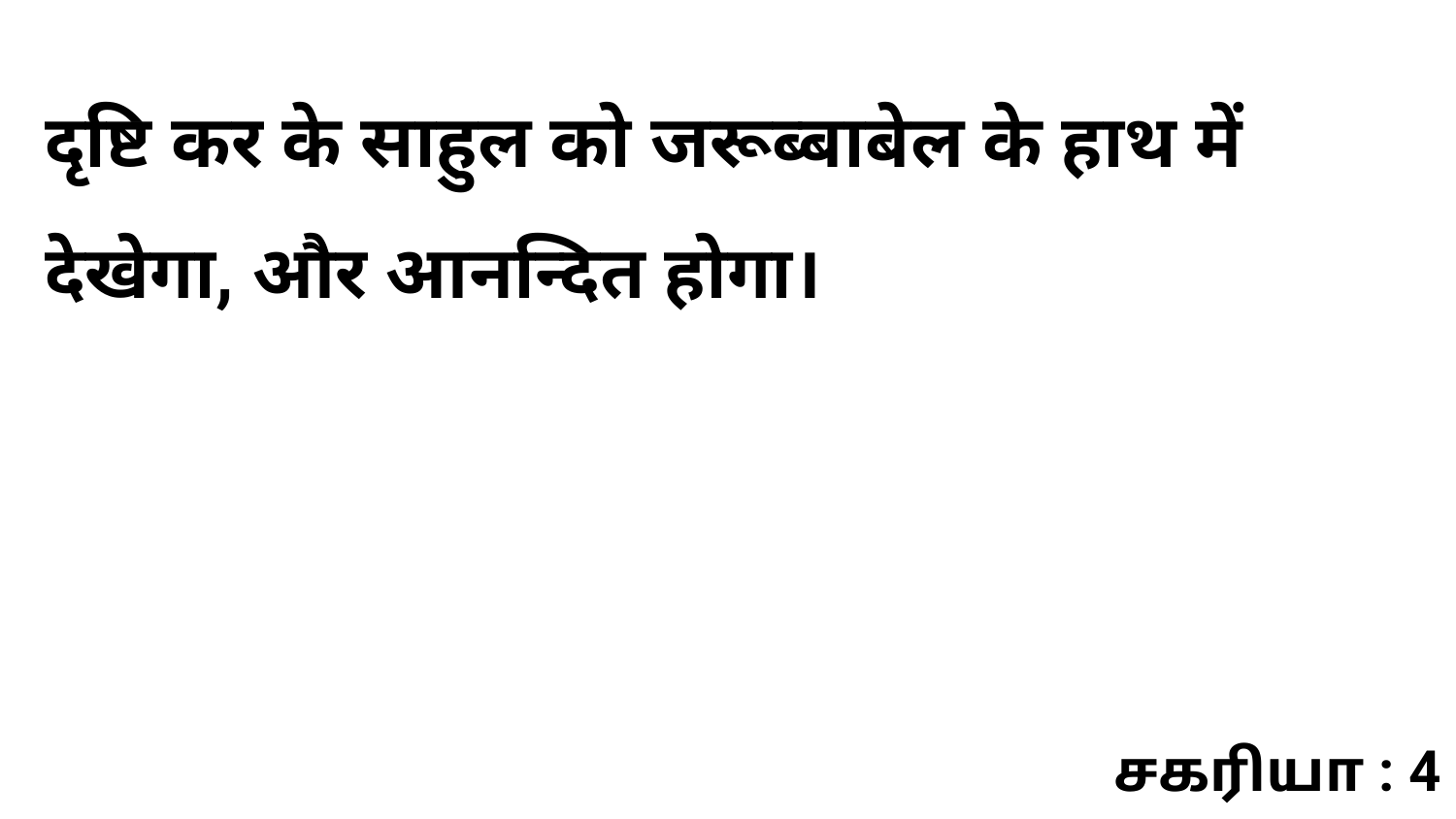

दृष्टि कर के साहुल को जरूब्बाबेल के हाथ में देखेगा, और आनन्दित होगा।
சகரியா : 4